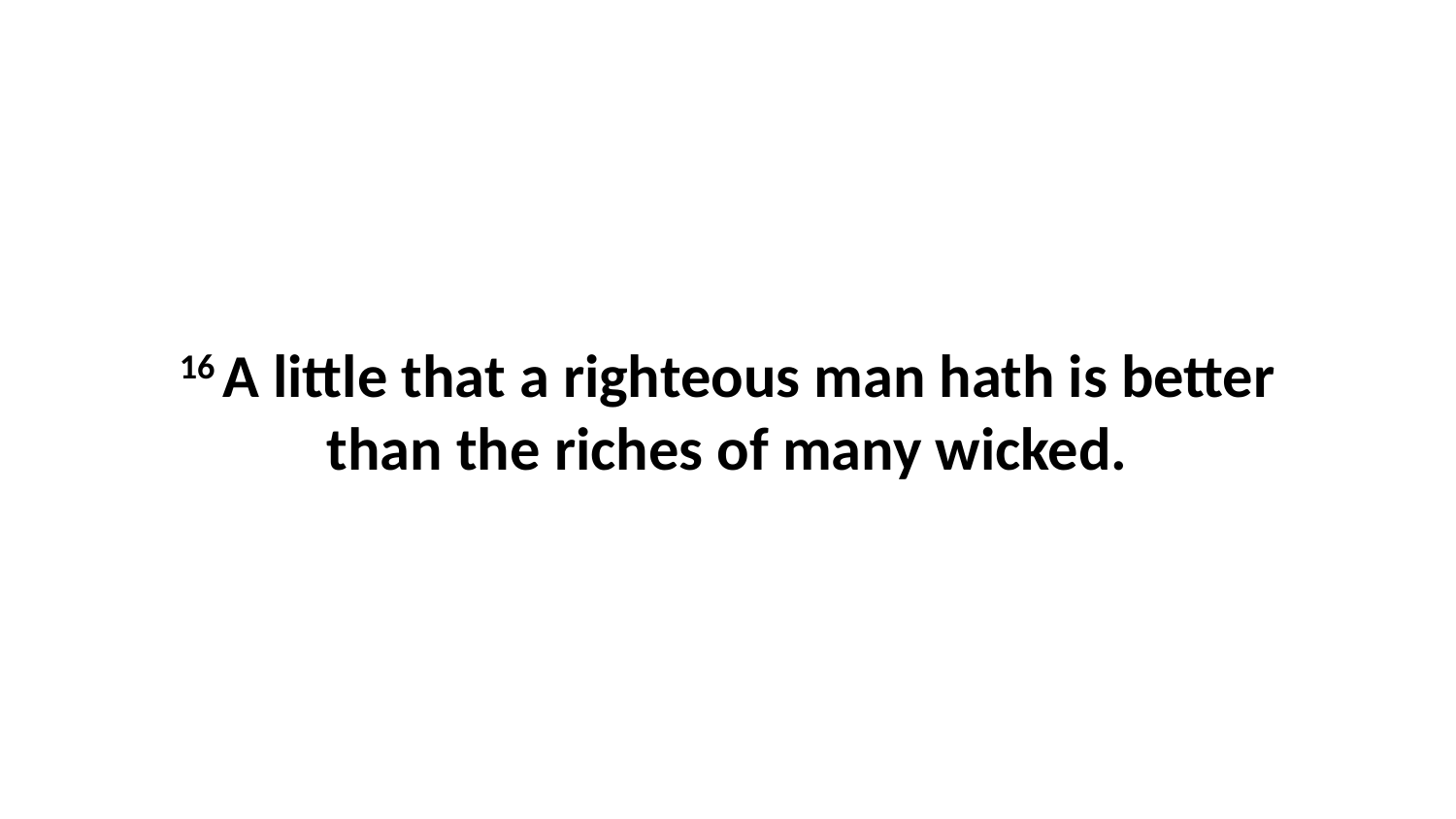

16 A little that a righteous man hath is better than the riches of many wicked.